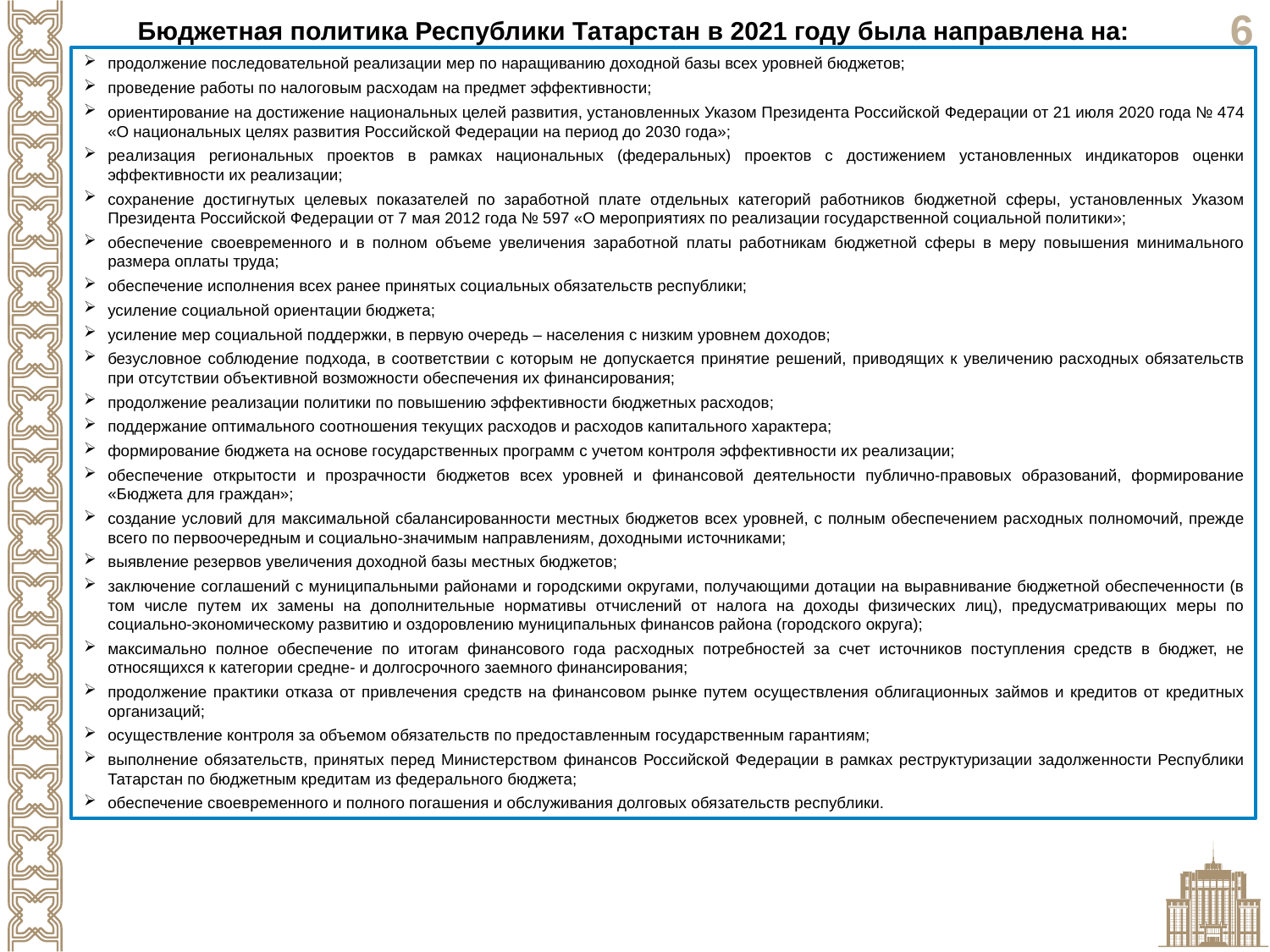

Бюджетная политика Республики Татарстан в 2021 году была направлена на:

продолжение последовательной реализации мер по наращиванию доходной базы всех уровней бюджетов;
проведение работы по налоговым расходам на предмет эффективности;
ориентирование на достижение национальных целей развития, установленных Указом Президента Российской Федерации от 21 июля 2020 года № 474 «О национальных целях развития Российской Федерации на период до 2030 года»;
реализация региональных проектов в рамках национальных (федеральных) проектов с достижением установленных индикаторов оценки эффективности их реализации;
сохранение достигнутых целевых показателей по заработной плате отдельных категорий работников бюджетной сферы, установленных Указом Президента Российской Федерации от 7 мая 2012 года № 597 «О мероприятиях по реализации государственной социальной политики»;
обеспечение своевременного и в полном объеме увеличения заработной платы работникам бюджетной сферы в меру повышения минимального размера оплаты труда;
обеспечение исполнения всех ранее принятых социальных обязательств республики;
усиление социальной ориентации бюджета;
усиление мер социальной поддержки, в первую очередь – населения с низким уровнем доходов;
безусловное соблюдение подхода, в соответствии с которым не допускается принятие решений, приводящих к увеличению расходных обязательств при отсутствии объективной возможности обеспечения их финансирования;
продолжение реализации политики по повышению эффективности бюджетных расходов;
поддержание оптимального соотношения текущих расходов и расходов капитального характера;
формирование бюджета на основе государственных программ с учетом контроля эффективности их реализации;
обеспечение открытости и прозрачности бюджетов всех уровней и финансовой деятельности публично-правовых образований, формирование «Бюджета для граждан»;
создание условий для максимальной сбалансированности местных бюджетов всех уровней, с полным обеспечением расходных полномочий, прежде всего по первоочередным и социально-значимым направлениям, доходными источниками;
выявление резервов увеличения доходной базы местных бюджетов;
заключение соглашений с муниципальными районами и городскими округами, получающими дотации на выравнивание бюджетной обеспеченности (в том числе путем их замены на дополнительные нормативы отчислений от налога на доходы физических лиц), предусматривающих меры по социально-экономическому развитию и оздоровлению муниципальных финансов района (городского округа);
максимально полное обеспечение по итогам финансового года расходных потребностей за счет источников поступления средств в бюджет, не относящихся к категории средне- и долгосрочного заемного финансирования;
продолжение практики отказа от привлечения средств на финансовом рынке путем осуществления облигационных займов и кредитов от кредитных организаций;
осуществление контроля за объемом обязательств по предоставленным государственным гарантиям;
выполнение обязательств, принятых перед Министерством финансов Российской Федерации в рамках реструктуризации задолженности Республики Татарстан по бюджетным кредитам из федерального бюджета;
обеспечение своевременного и полного погашения и обслуживания долговых обязательств республики.